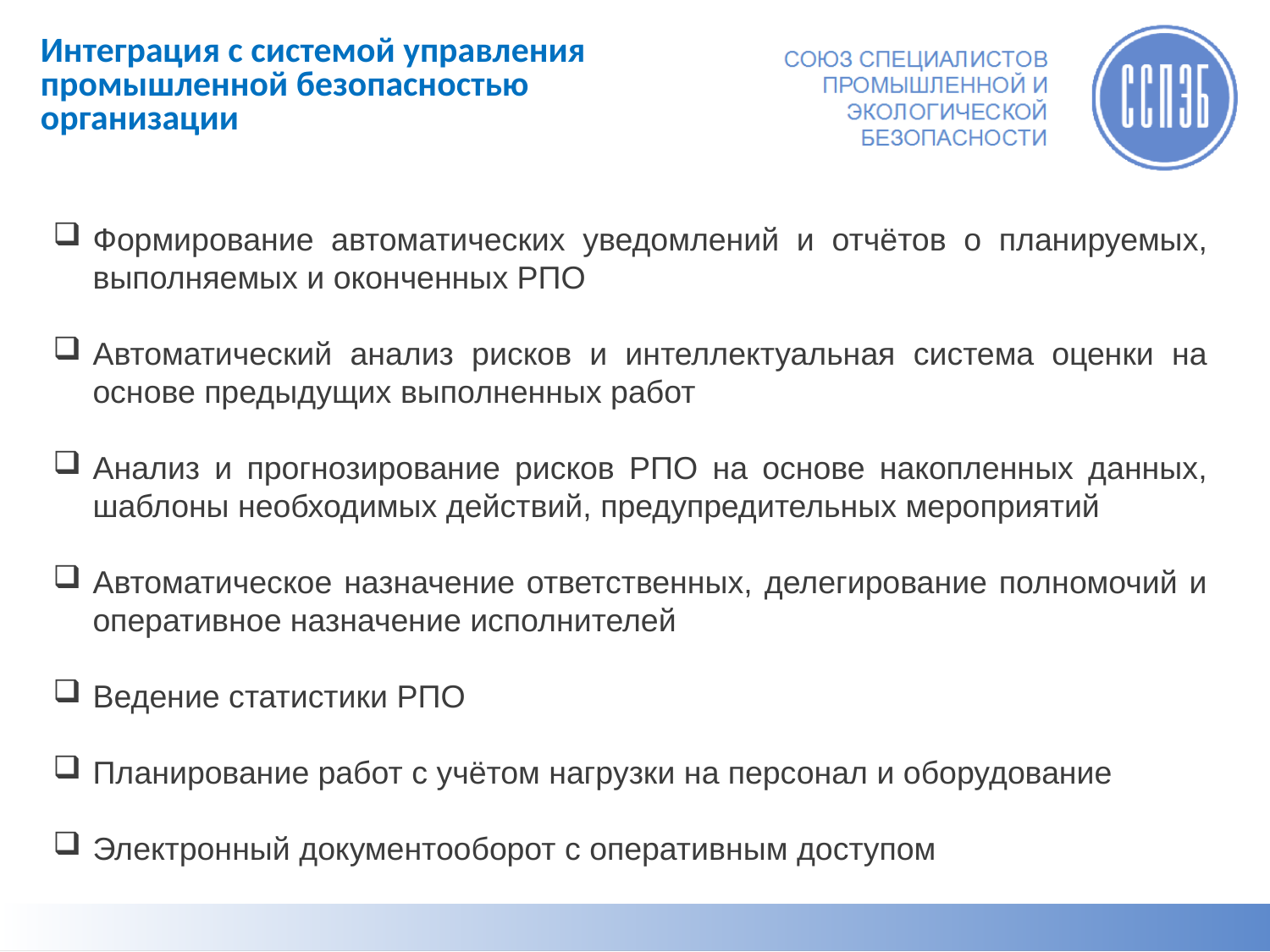

# Интеграция с системой управления промышленной безопасностью организации
Формирование автоматических уведомлений и отчётов о планируемых, выполняемых и оконченных РПО

Автоматический анализ рисков и интеллектуальная система оценки на основе предыдущих выполненных работ

Анализ и прогнозирование рисков РПО на основе накопленных данных, шаблоны необходимых действий, предупредительных мероприятий

Автоматическое назначение ответственных, делегирование полномочий и оперативное назначение исполнителей

Ведение статистики РПО

Планирование работ с учётом нагрузки на персонал и оборудование

Электронный документооборот с оперативным доступом